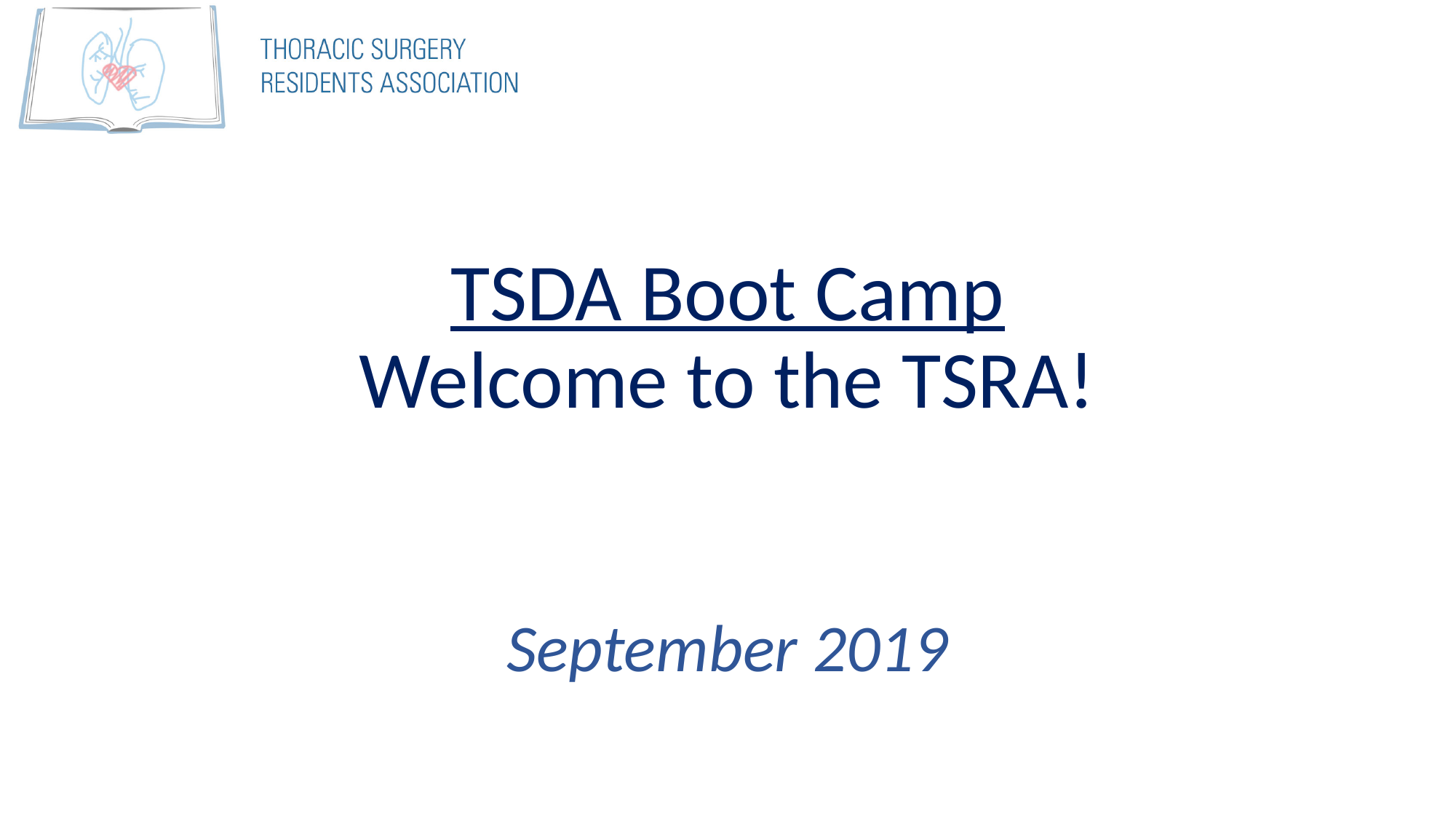

# TSDA Boot Camp Welcome to the TSRA!
September 2019